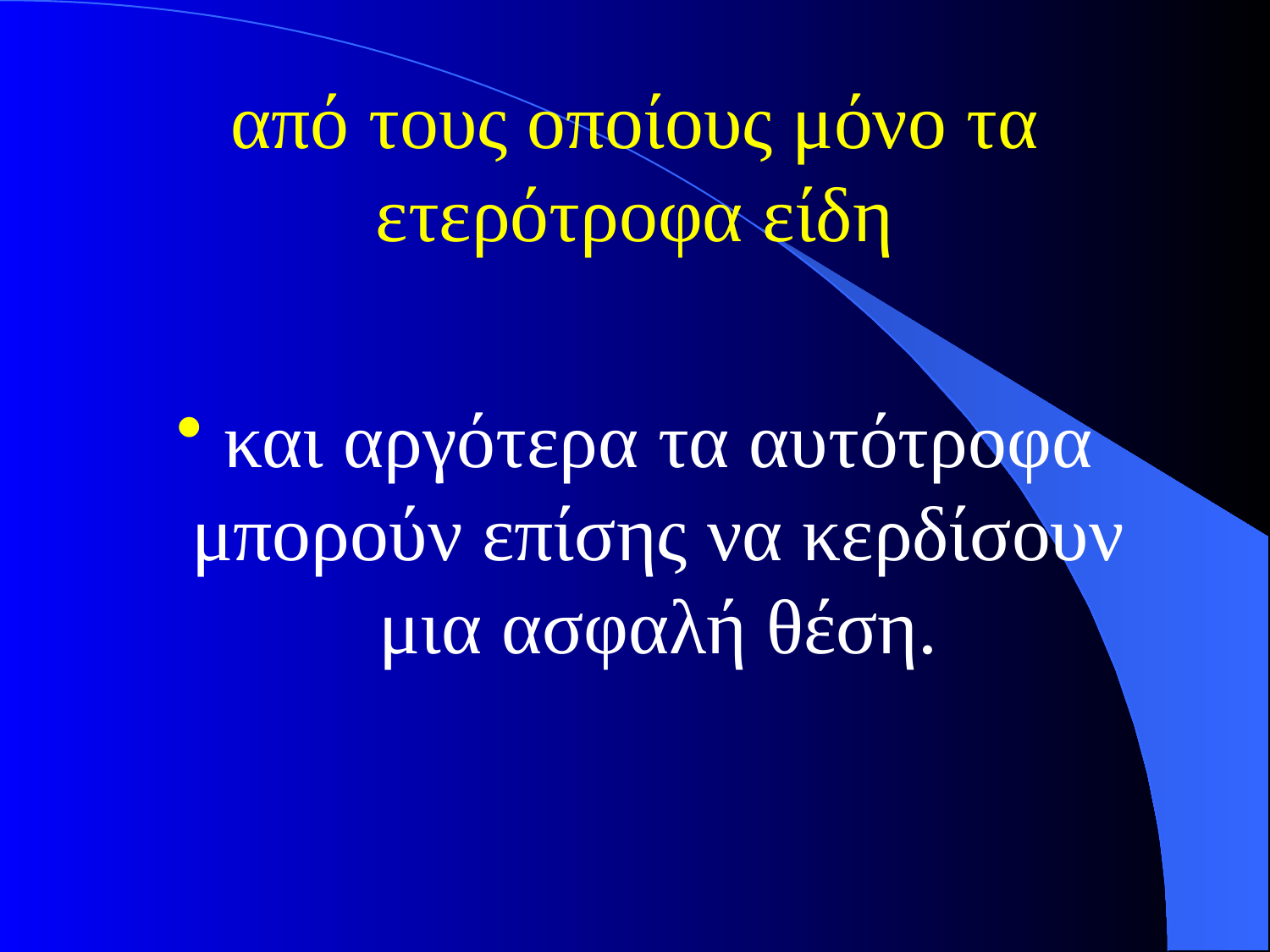

# από τους οποίους μόνο τα ετερότροφα είδη

και αργότερα τα αυτότροφα μπορούν επίσης να κερδίσουν μια ασφαλή θέση.